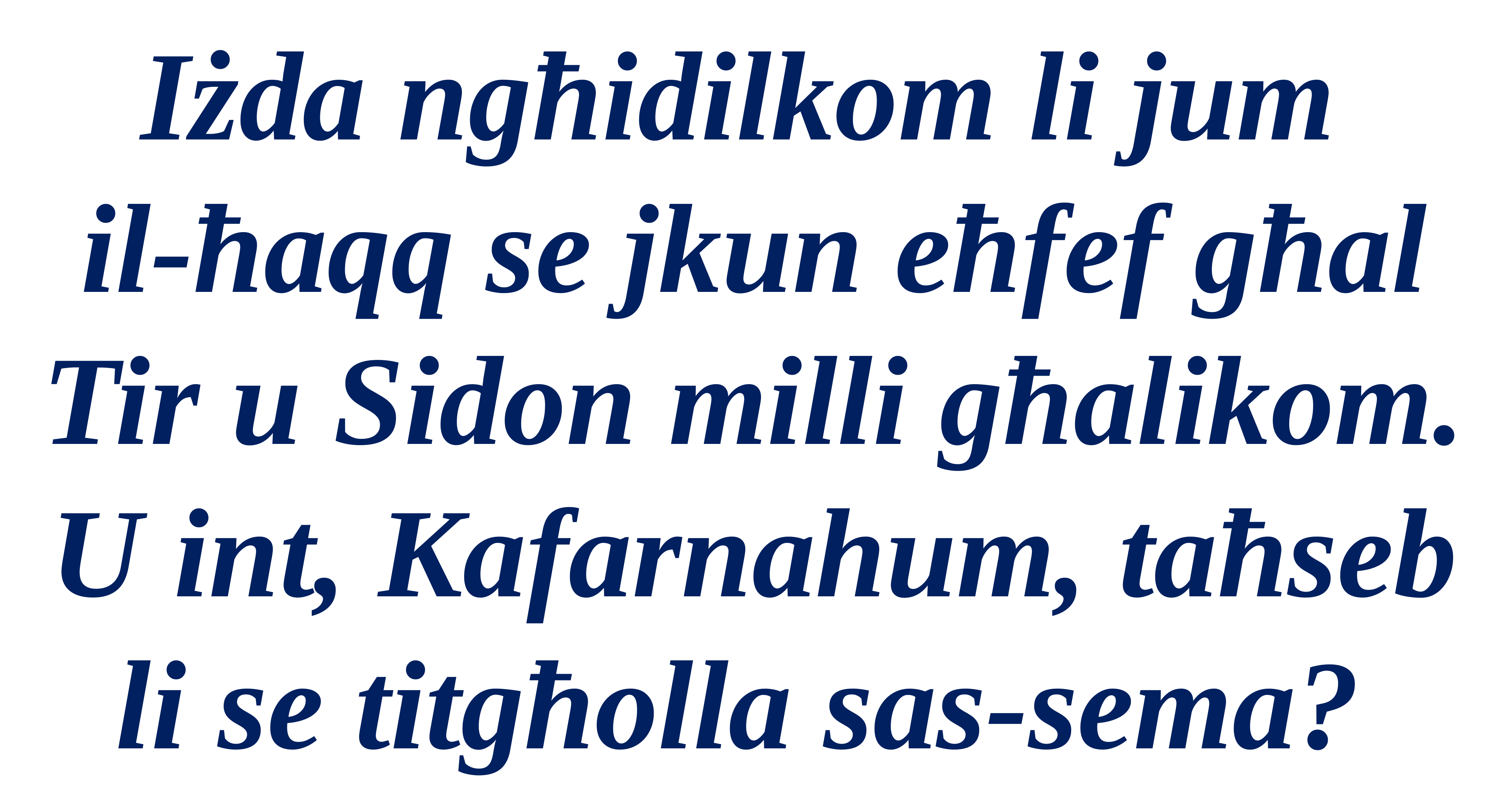

Iżda ngħidilkom li jum
il-ħaqq se jkun eħfef għal Tir u Sidon milli għalikom. U int, Kafarnahum, taħseb li se titgħolla sas-sema?